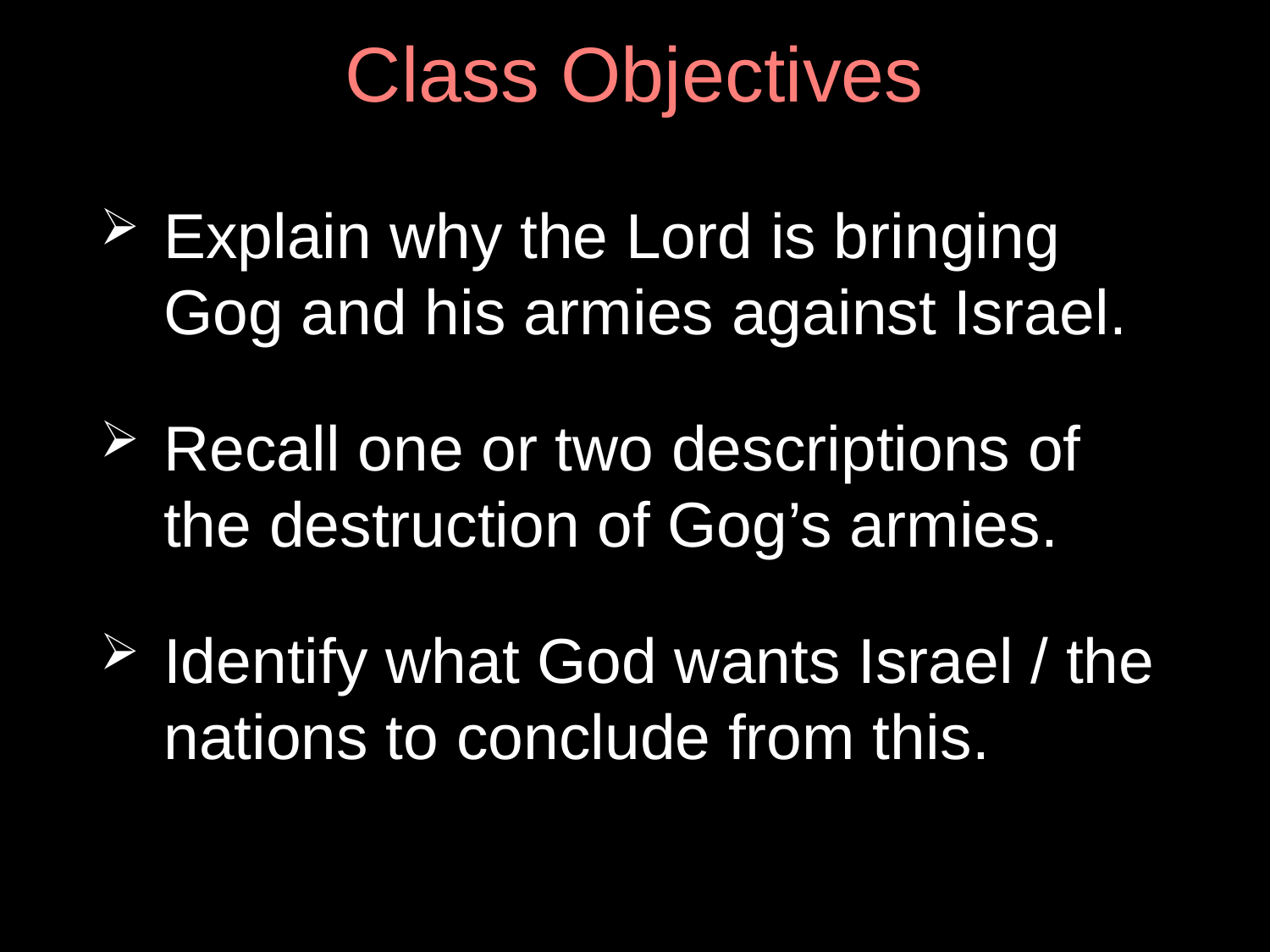

# Class Objectives
Explain why the Lord is bringing Gog and his armies against Israel.
Recall one or two descriptions of the destruction of Gog’s armies.
Identify what God wants Israel / the nations to conclude from this.